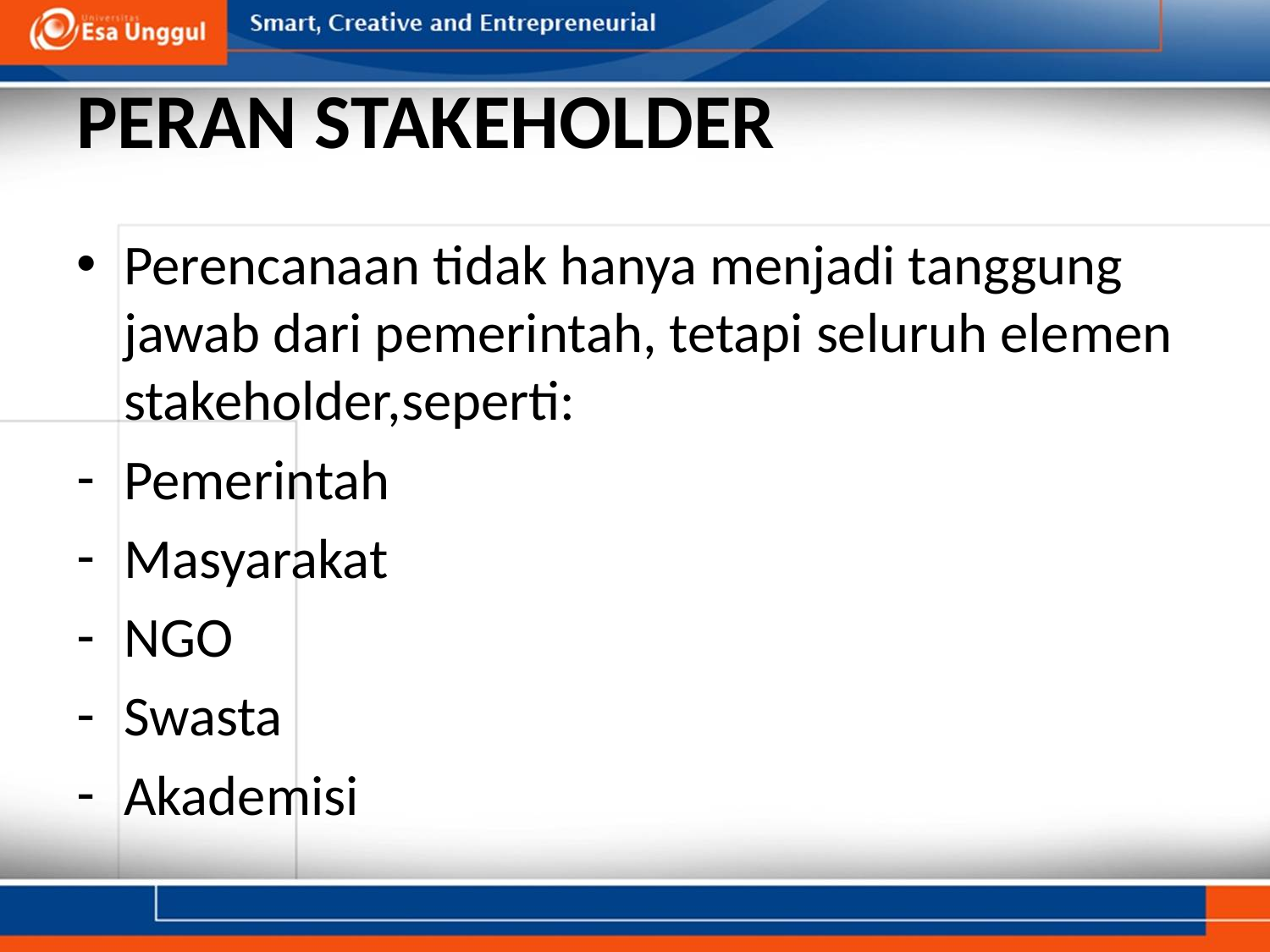

# PERAN STAKEHOLDER
Perencanaan tidak hanya menjadi tanggung jawab dari pemerintah, tetapi seluruh elemen stakeholder,seperti:
Pemerintah
Masyarakat
NGO
Swasta
Akademisi